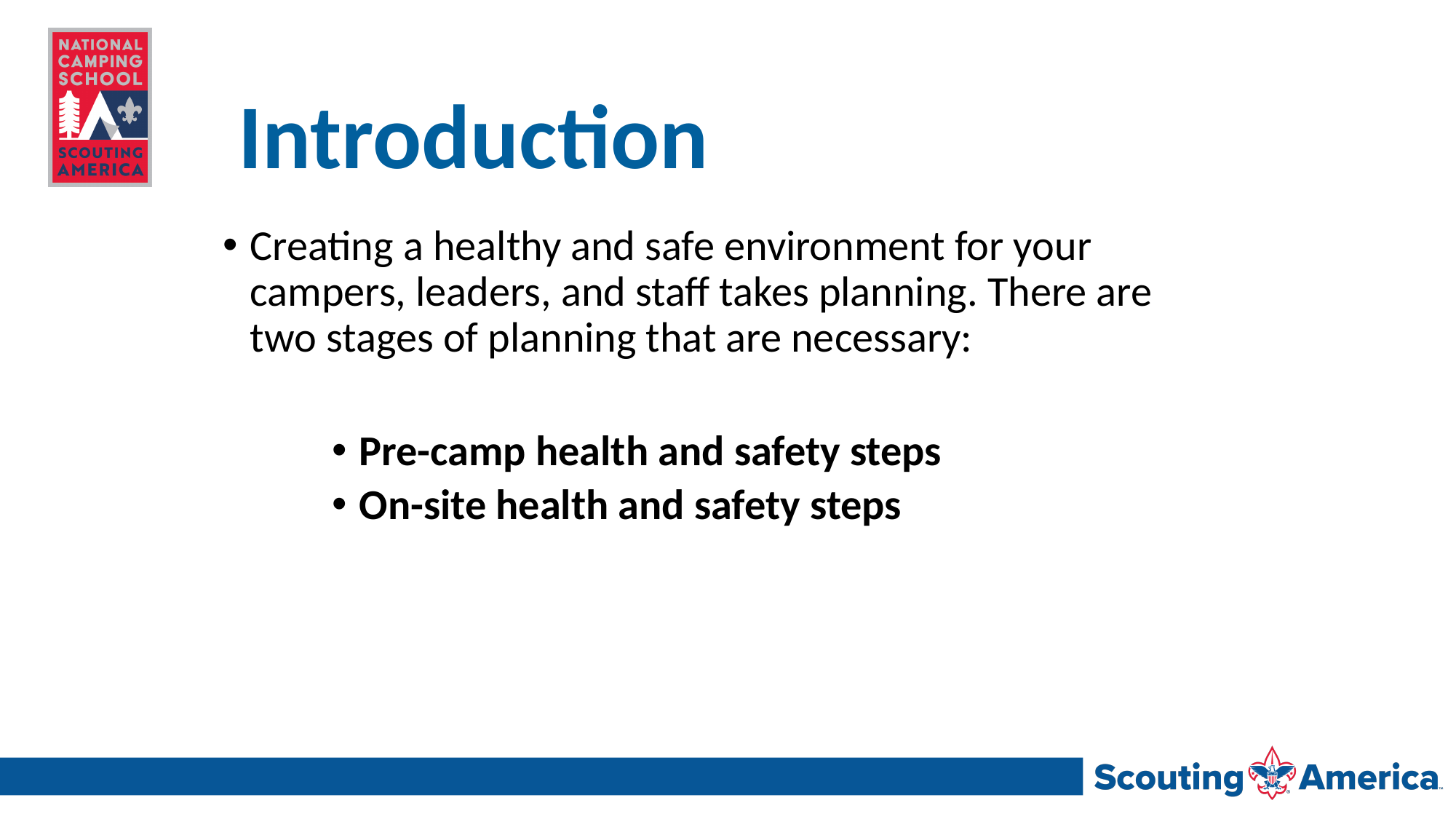

# Introduction
Creating a healthy and safe environment for your campers, leaders, and staff takes planning. There are two stages of planning that are necessary:

Pre-camp health and safety steps
On-site health and safety steps